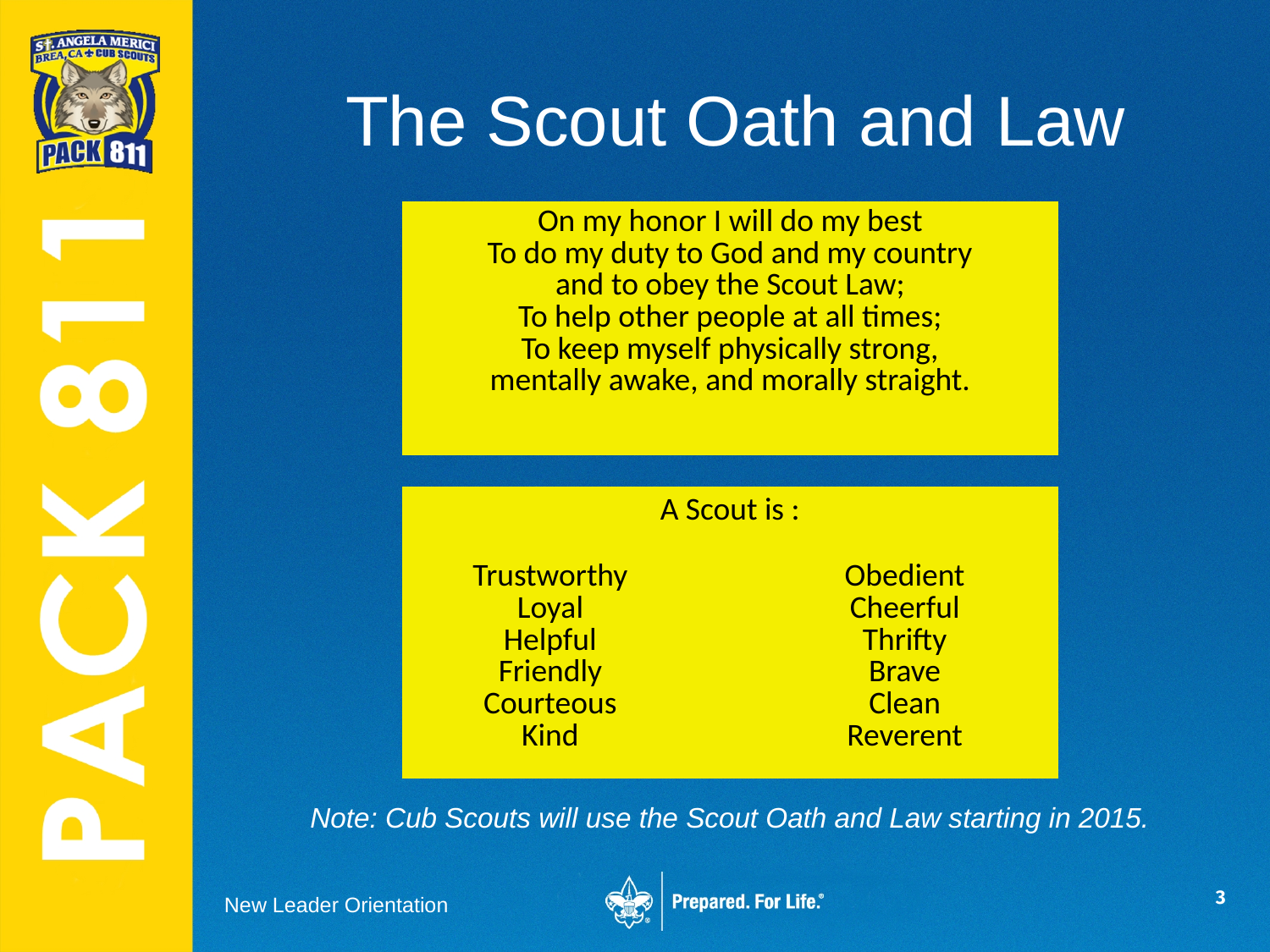

# The Scout Oath and Law
| On my honor I will do my best To do my duty to God and my country and to obey the Scout Law; To help other people at all times; To keep myself physically strong, mentally awake, and morally straight. |
| --- |

| A Scout is : |  |  |
| --- | --- | --- |
| Trustworthy Loyal Helpful Friendly Courteous Kind |  | Obedient Cheerful Thrifty Brave Clean Reverent |
Note: Cub Scouts will use the Scout Oath and Law starting in 2015.
New Leader Orientation